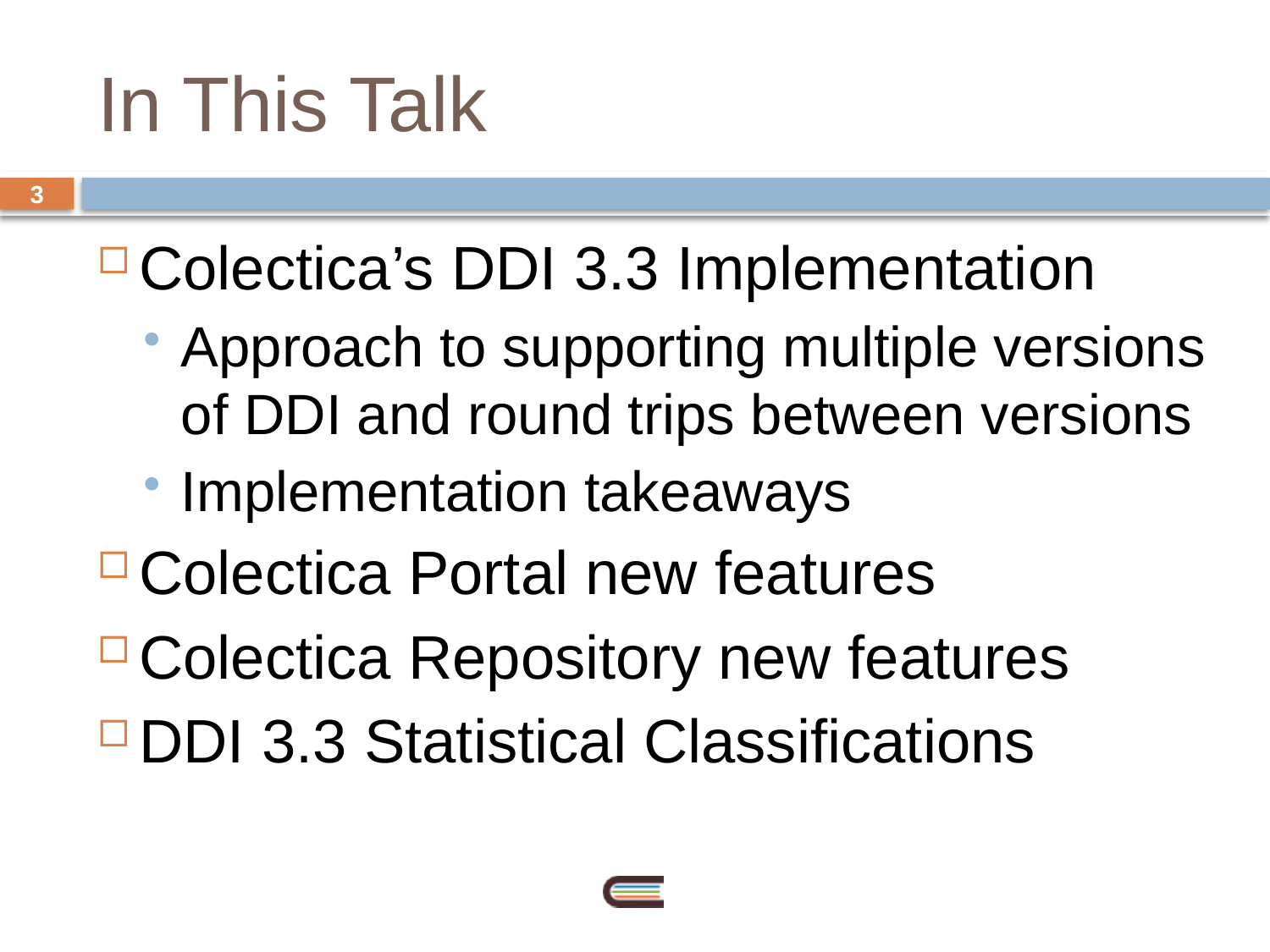

# In This Talk
3
Colectica’s DDI 3.3 Implementation
Approach to supporting multiple versions of DDI and round trips between versions
Implementation takeaways
Colectica Portal new features
Colectica Repository new features
DDI 3.3 Statistical Classifications